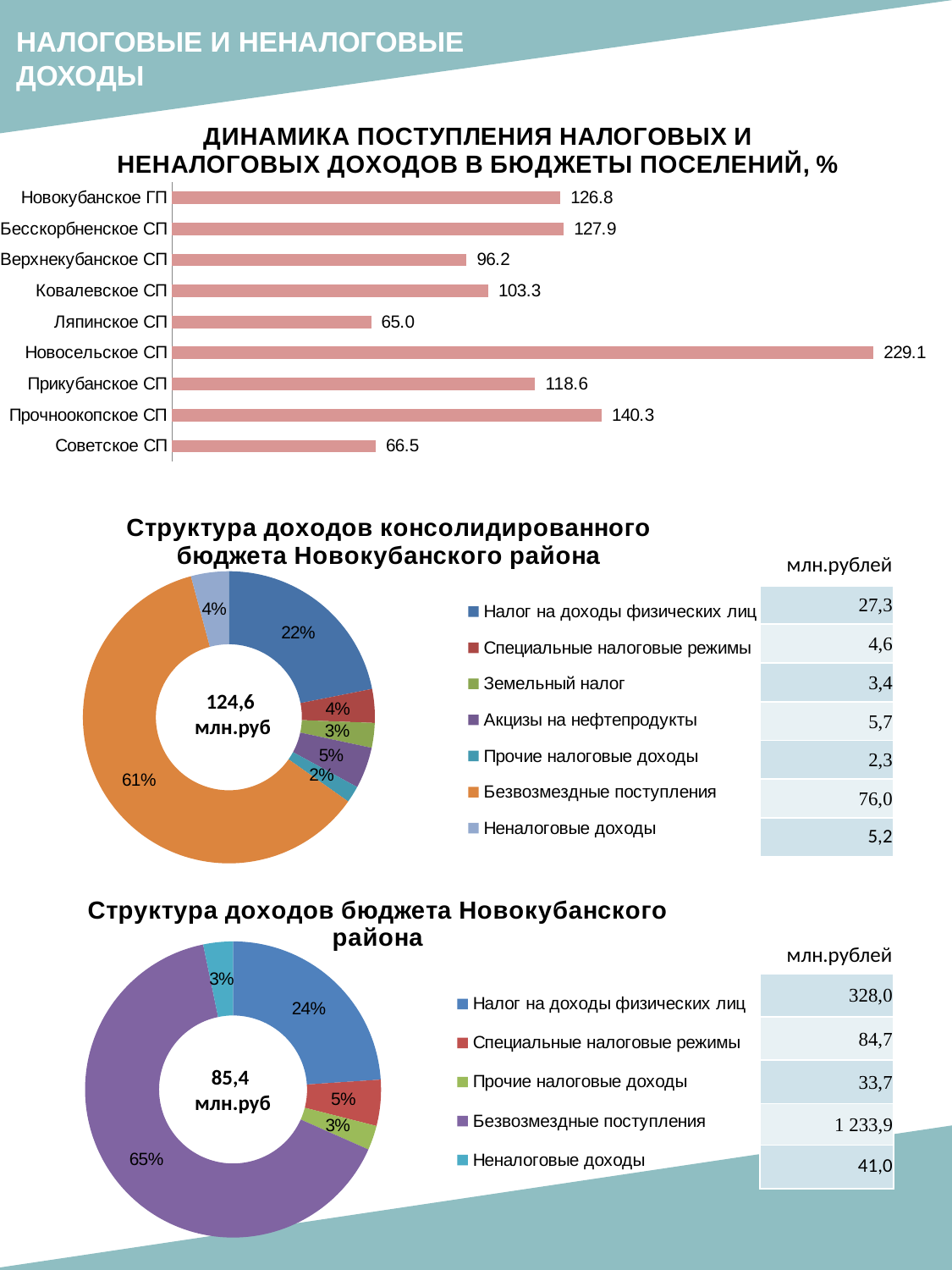

НАЛОГОВЫЕ И НЕНАЛОГОВЫЕ ДОХОДЫ

### Chart: ДИНАМИКА ПОСТУПЛЕНИЯ НАЛОГОВЫХ И НЕНАЛОГОВЫХ ДОХОДОВ В БЮДЖЕТЫ ПОСЕЛЕНИЙ, %

| Category |  |
|---|---|
| Новокубанское ГП | 126.83841114178938 |
| Бесскорбненское СП | 127.92103556245264 |
| Верхнекубанское СП | 96.16802816799564 |
| Ковалевское СП | 103.26288501756416 |
| Ляпинское СП | 65.00592062143414 |
| Новосельское СП | 229.1112203622633 |
| Прикубанское СП | 118.59004365296535 |
| Прочноокопское СП | 140.32019742689857 |
| Советское СП | 66.45701771754966 |

### Chart: Структура доходов консолидированного бюджета Новокубанского района

| Category |  |
|---|---|
| Налог на доходы физических лиц | 27.27254972 |
| Специальные налоговые режимы | 4.64012866 |
| Земельный налог | 3.41488087 |
| Акцизы на нефтепродукты | 5.687858329999999 |
| Прочие налоговые доходы | 2.3088039499999997 |
| Безвозмездные поступления | 76.02938114 |
| Неналоговые доходы | 5.2144416499999995 |
млн.рублей
| 27,3 |
| --- |
| 4,6 |
| 3,4 |
| 5,7 |
| 2,3 |
| 76,0 |
| 5,2 |
124,6
 млн.руб

### Chart: Структура доходов бюджета Новокубанского района

| Category |  |
|---|---|
| Налог на доходы физических лиц | 20.44628187 |
| Специальные налоговые режимы | 4.29639773 |
| Прочие налоговые доходы | 2.2853729 |
| Безвозмездные поступления | 55.61337977 |
| Неналоговые доходы | 2.76649665 |
млн.рублей
| 328,0 |
| --- |
| 84,7 |
| 33,7 |
| 1 233,9 |
| 41,0 |
85,4
 млн.руб